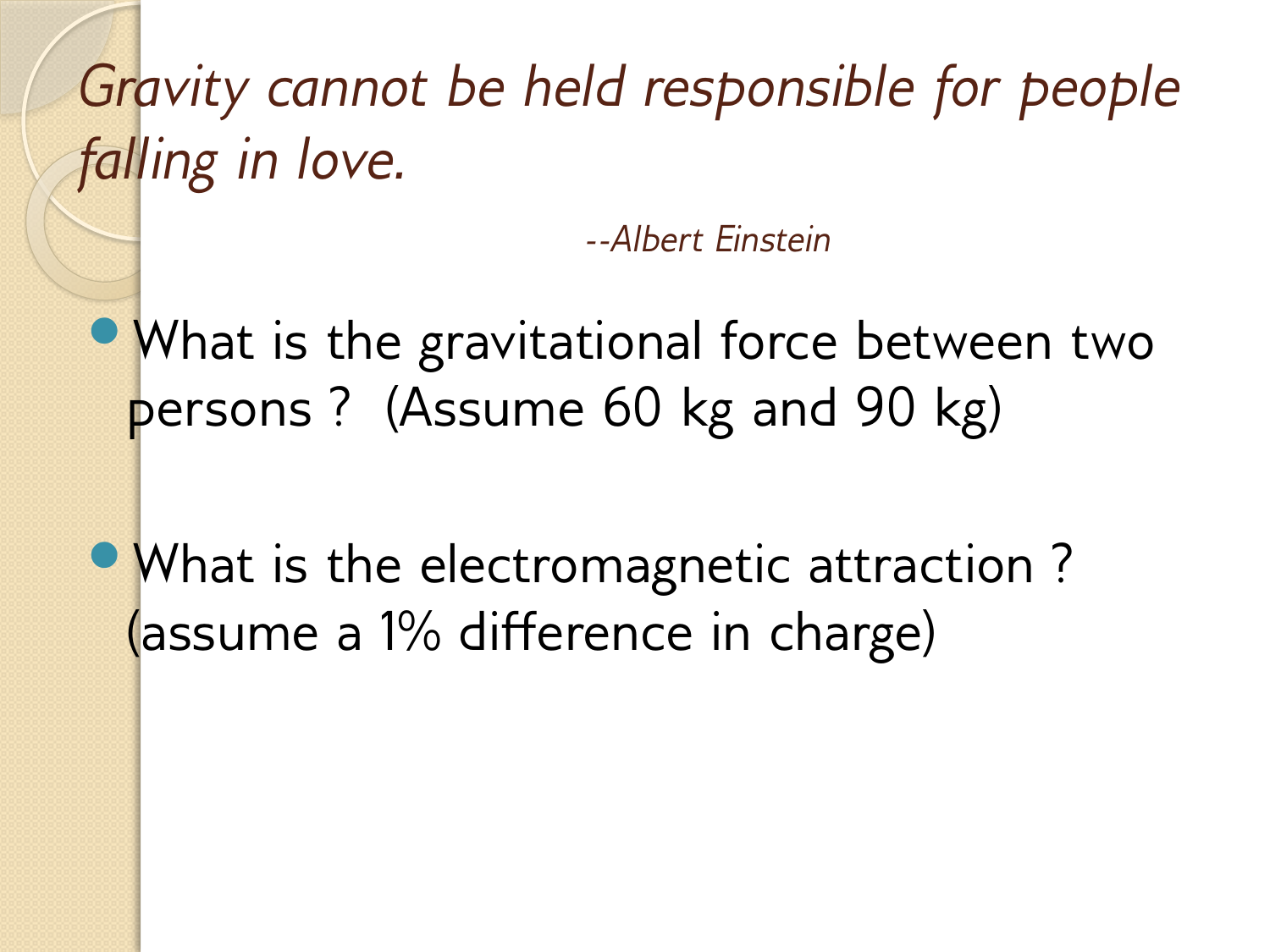

# Gravity cannot be held responsible for people falling in love. --Albert Einstein
What is the gravitational force between two persons ?  (Assume 60 kg and 90 kg)

What is the electromagnetic attraction ? (assume a 1% difference in charge)